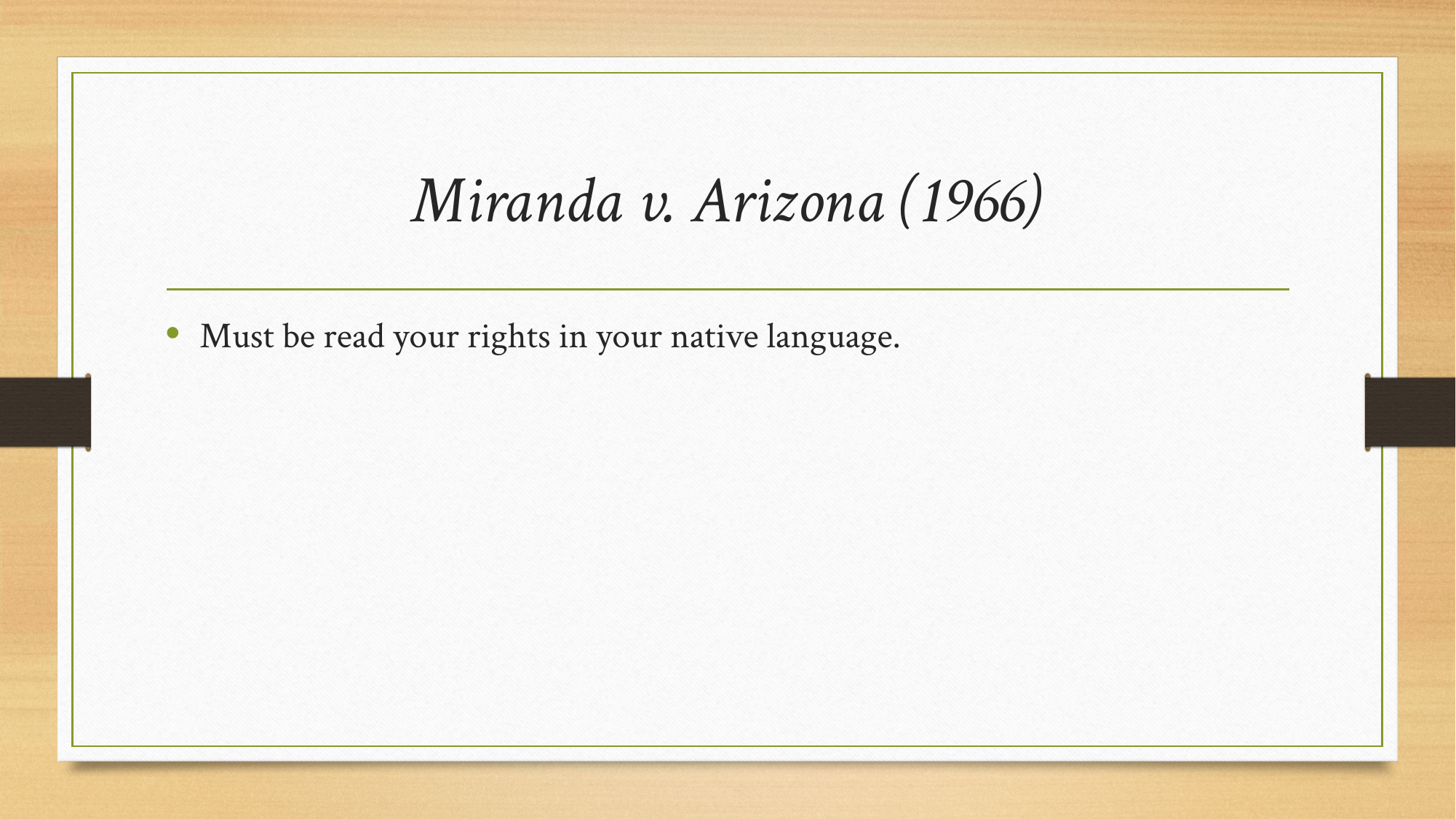

# Miranda v. Arizona (1966)
Must be read your rights in your native language.